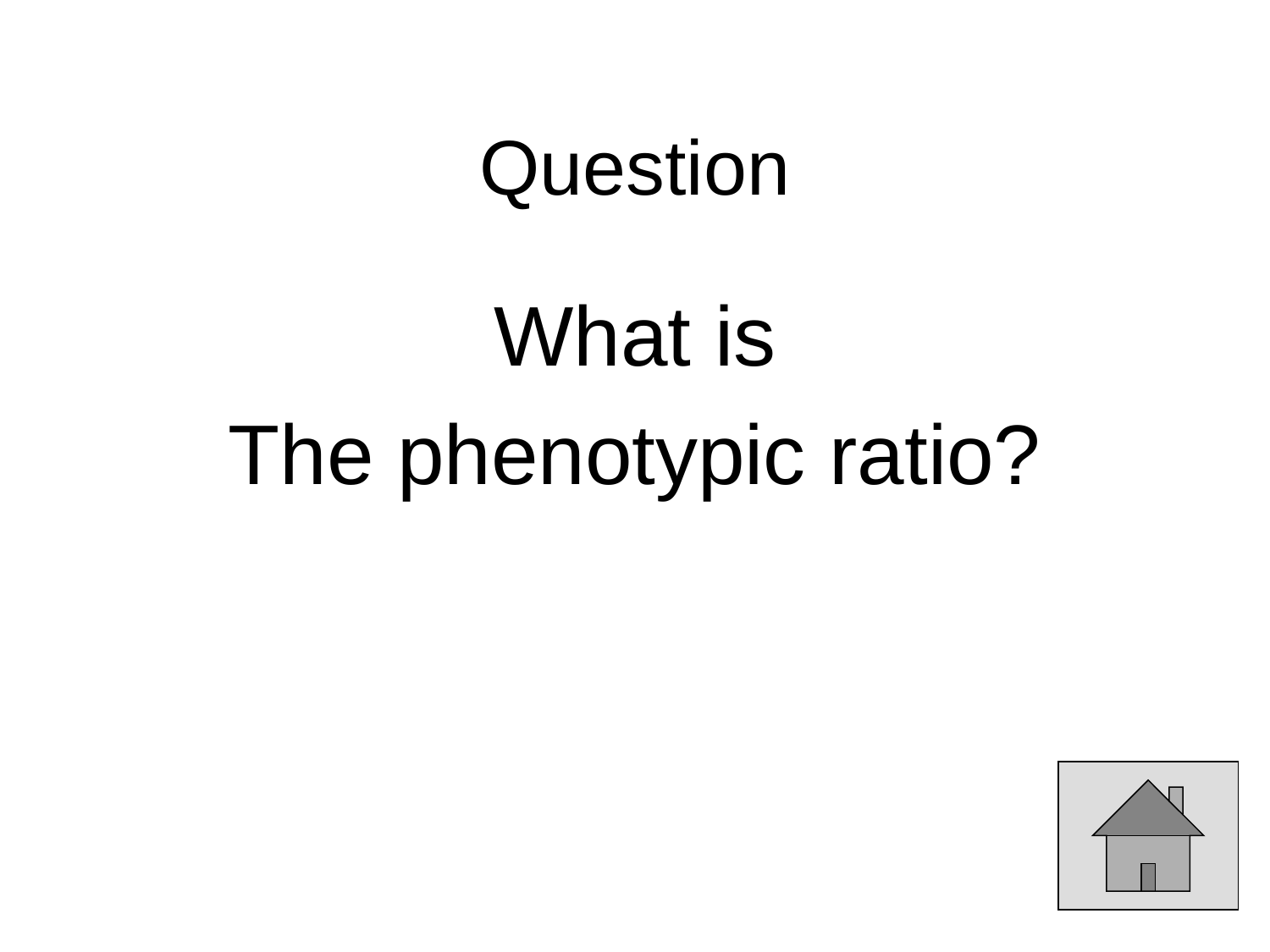

# Question
What is
The phenotypic ratio?